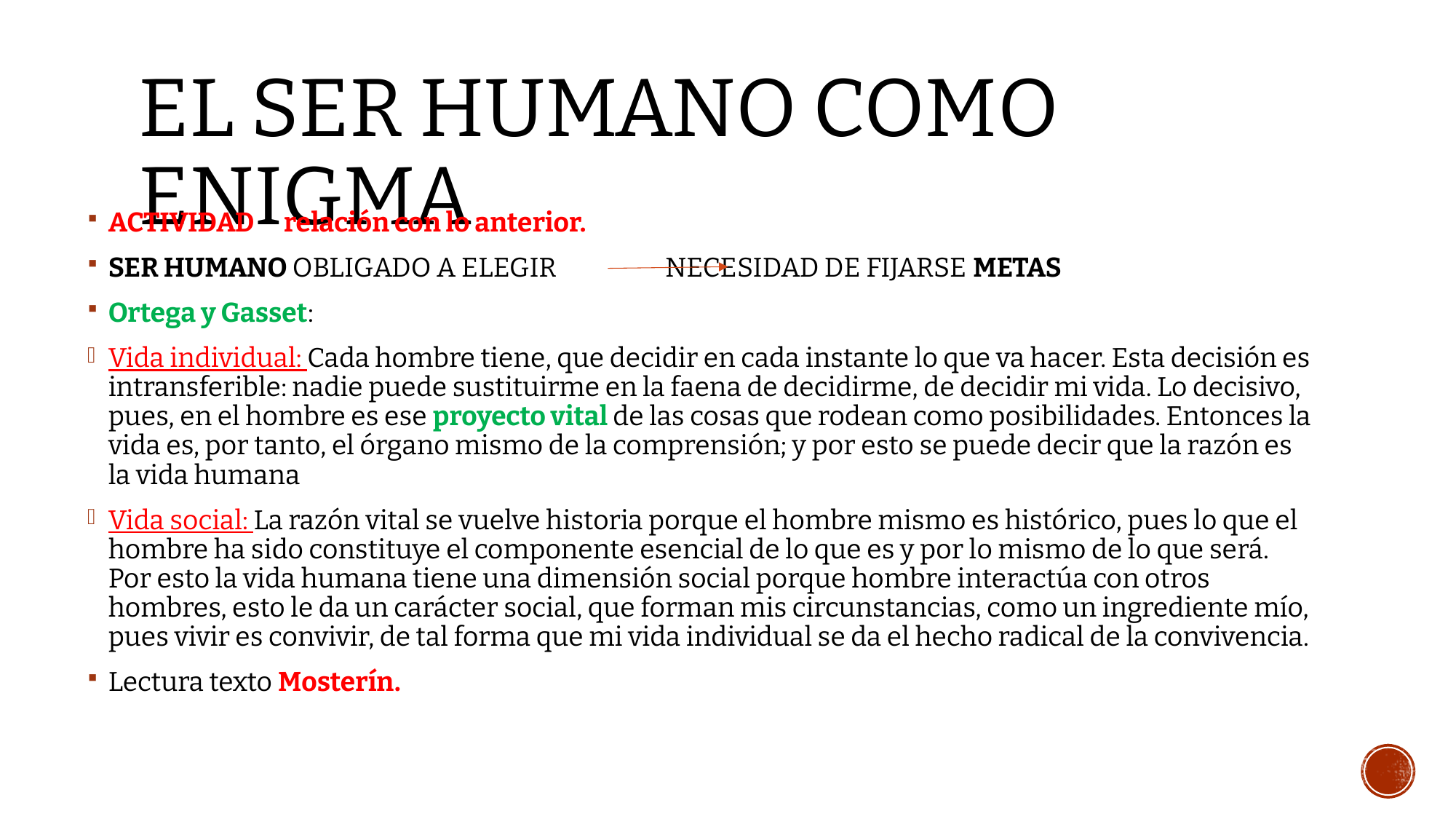

# El ser humano como enigma
ACTIVIDAD      relación con lo anterior.
SER HUMANO OBLIGADO A ELEGIR                    NECESIDAD DE FIJARSE METAS
Ortega y Gasset:
Vida individual: Cada hombre tiene, que decidir en cada instante lo que va hacer. Esta decisión es intransferible: nadie puede sustituirme en la faena de decidirme, de decidir mi vida. Lo decisivo, pues, en el hombre es ese proyecto vital de las cosas que rodean como posibilidades. Entonces la vida es, por tanto, el órgano mismo de la comprensión; y por esto se puede decir que la razón es la vida humana
Vida social: La razón vital se vuelve historia porque el hombre mismo es histórico, pues lo que el hombre ha sido constituye el componente esencial de lo que es y por lo mismo de lo que será. Por esto la vida humana tiene una dimensión social porque hombre interactúa con otros hombres, esto le da un carácter social, que forman mis circunstancias, como un ingrediente mío, pues vivir es convivir, de tal forma que mi vida individual se da el hecho radical de la convivencia.
Lectura texto Mosterín.